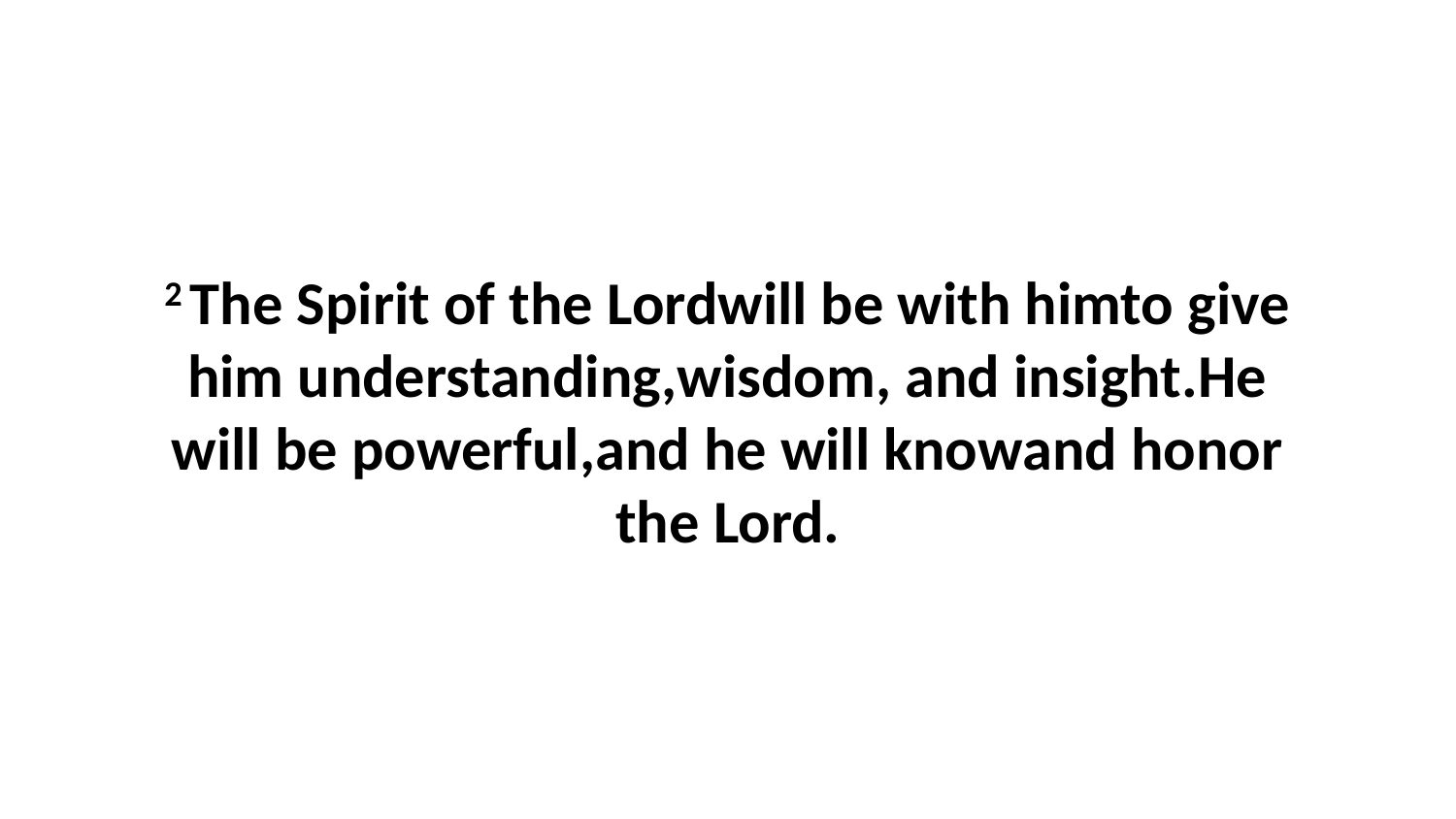

2 The Spirit of the Lordwill be with himto give him understanding,wisdom, and insight.He will be powerful,and he will knowand honor the Lord.